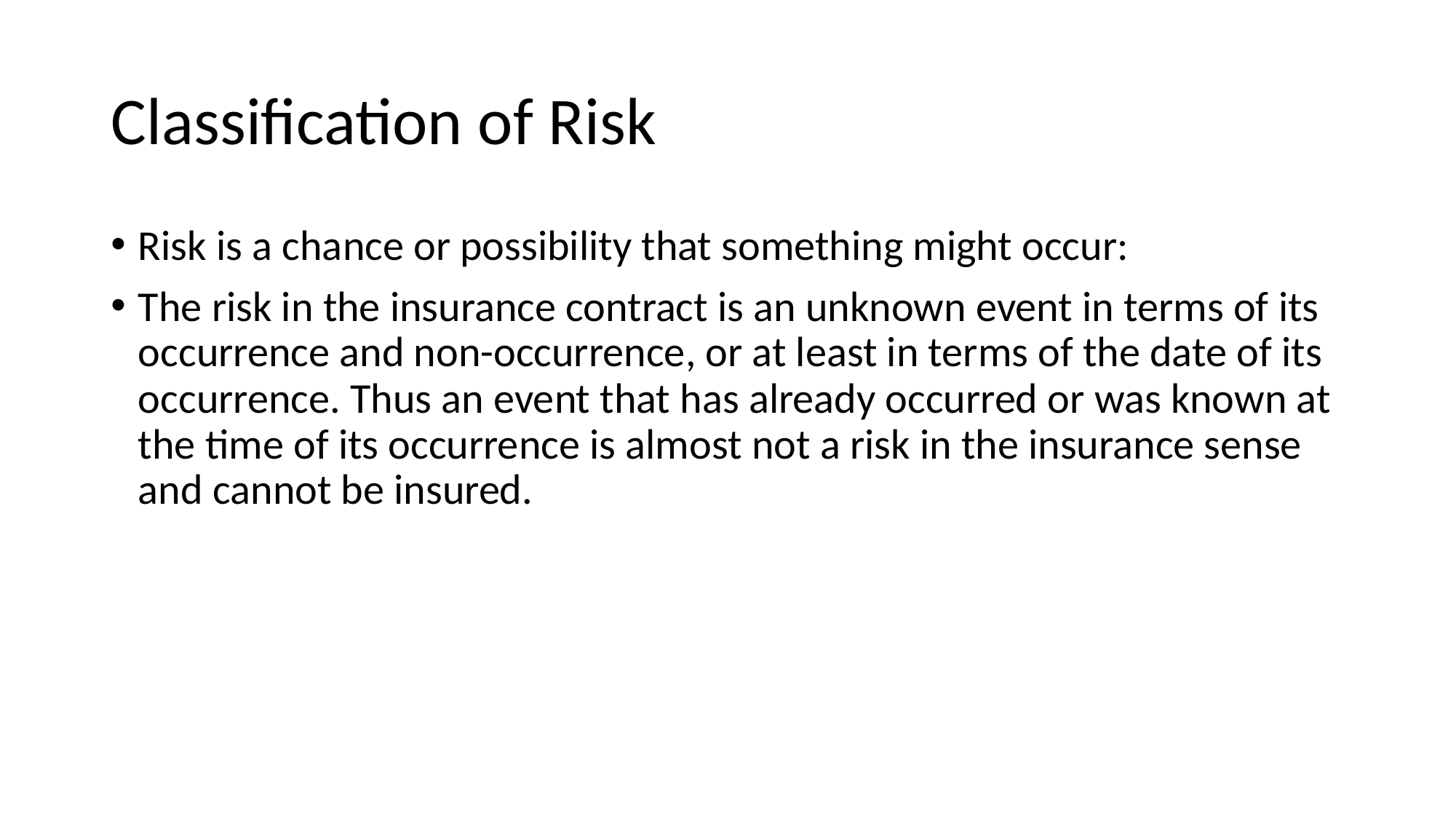

# Classification of Risk
Risk is a chance or possibility that something might occur:
The risk in the insurance contract is an unknown event in terms of its occurrence and non-occurrence, or at least in terms of the date of its occurrence. Thus an event that has already occurred or was known at the time of its occurrence is almost not a risk in the insurance sense and cannot be insured.